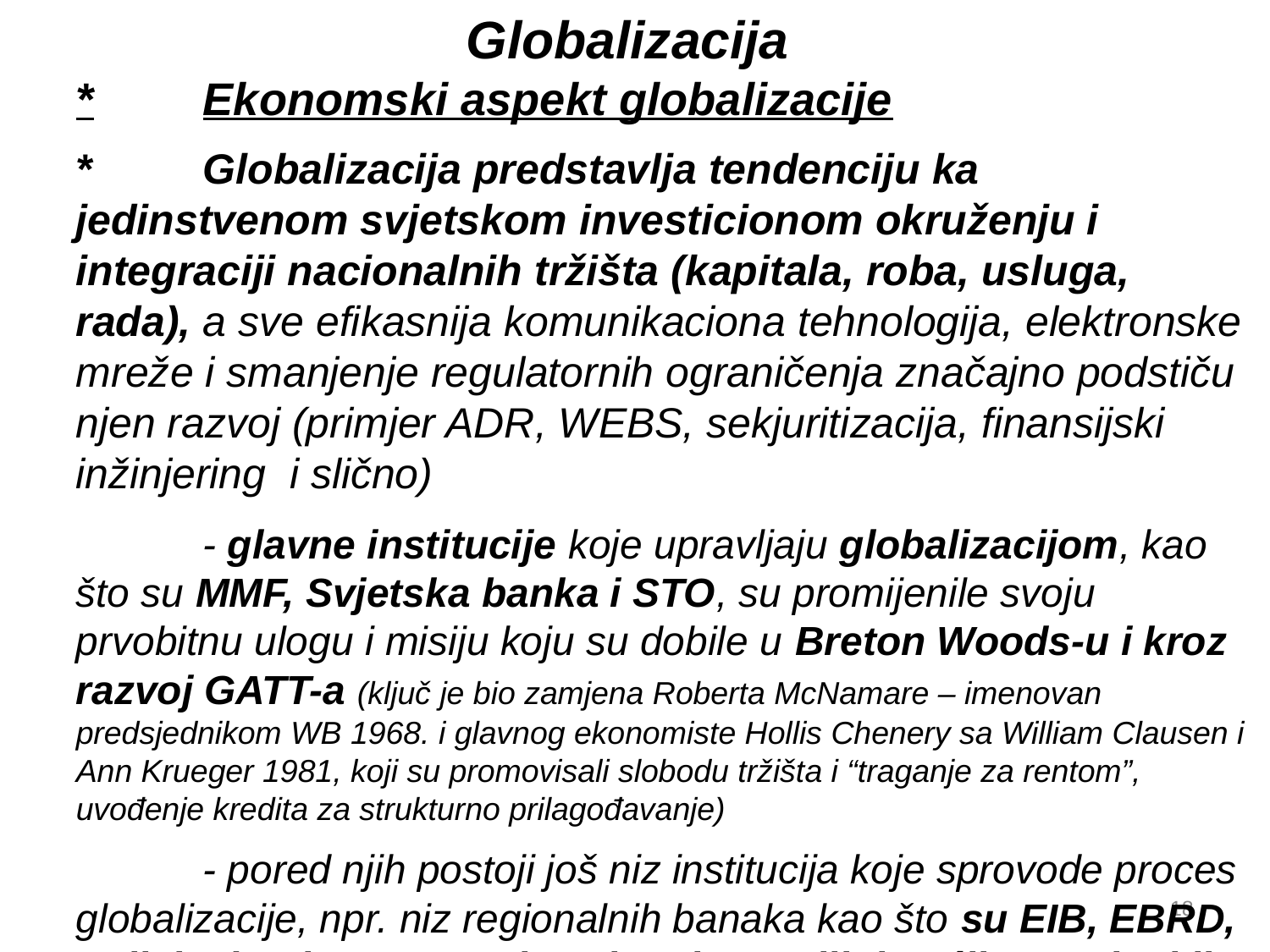

Globalizacija
*	Ekonomski aspekt globalizacije

*	Globalizacija predstavlja tendenciju ka jedinstvenom svjetskom investicionom okruženju i integraciji nacionalnih tržišta (kapitala, roba, usluga, rada), a sve efikasnija komunikaciona tehnologija, elektronske mreže i smanjenje regulatornih ograničenja značajno podstiču njen razvoj (primjer ADR, WEBS, sekjuritizacija, finansijski inžinjering  i slično)

	- glavne institucije koje upravljaju globalizacijom, kao što su MMF, Svjetska banka i STO, su promijenile svoju prvobitnu ulogu i misiju koju su dobile u Breton Woods-u i kroz razvoj GATT-a (ključ je bio zamjena Roberta McNamare – imenovan predsjednikom WB 1968. i glavnog ekonomiste Hollis Chenery sa William Clausen i Ann Krueger 1981, koji su promovisali slobodu tržišta i “traganje za rentom”, uvođenje kredita za strukturno prilagođavanje)

	- pored njih postoji još niz institucija koje sprovode proces globalizacije, npr. niz regionalnih banaka kao što su EIB, EBRD, Azijska banka za razvoj, zatim niz manjih i većih sestrinskih organizacija Svjetske banke i UN (npr. UNDP, UNCTAD i ostali)

18